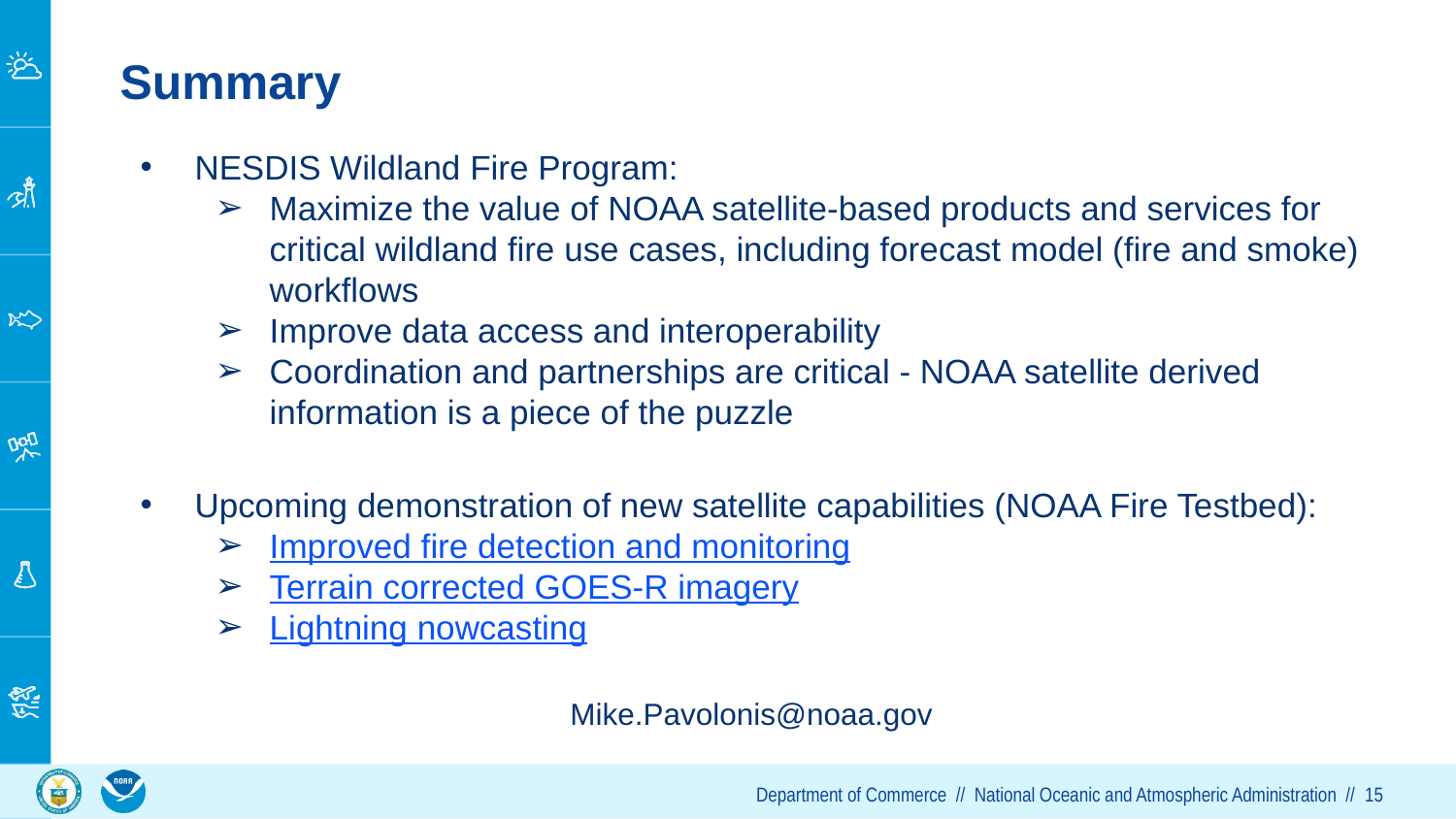

# Summary
NESDIS Wildland Fire Program:
Maximize the value of NOAA satellite-based products and services for critical wildland fire use cases, including forecast model (fire and smoke) workflows
Improve data access and interoperability
Coordination and partnerships are critical - NOAA satellite derived information is a piece of the puzzle

Upcoming demonstration of new satellite capabilities (NOAA Fire Testbed):
Improved fire detection and monitoring
Terrain corrected GOES-R imagery
Lightning nowcasting

Mike.Pavolonis@noaa.gov